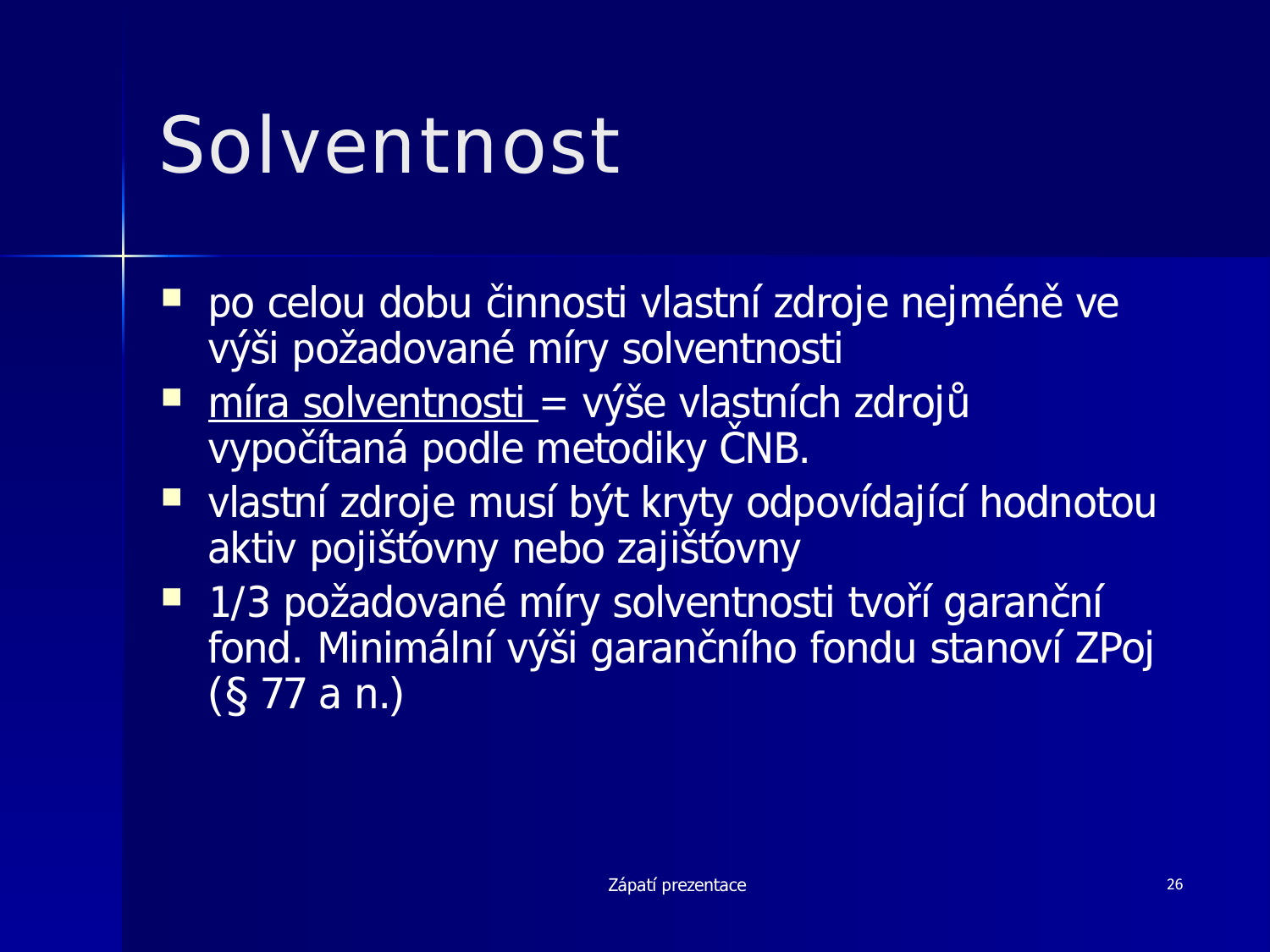

# Solventnost
po celou dobu činnosti vlastní zdroje nejméně ve výši požadované míry solventnosti
míra solventnosti = výše vlastních zdrojů vypočítaná podle metodiky ČNB.
vlastní zdroje musí být kryty odpovídající hodnotou aktiv pojišťovny nebo zajišťovny
1/3 požadované míry solventnosti tvoří garanční fond. Minimální výši garančního fondu stanoví ZPoj (§ 77 a n.)
Zápatí prezentace
26